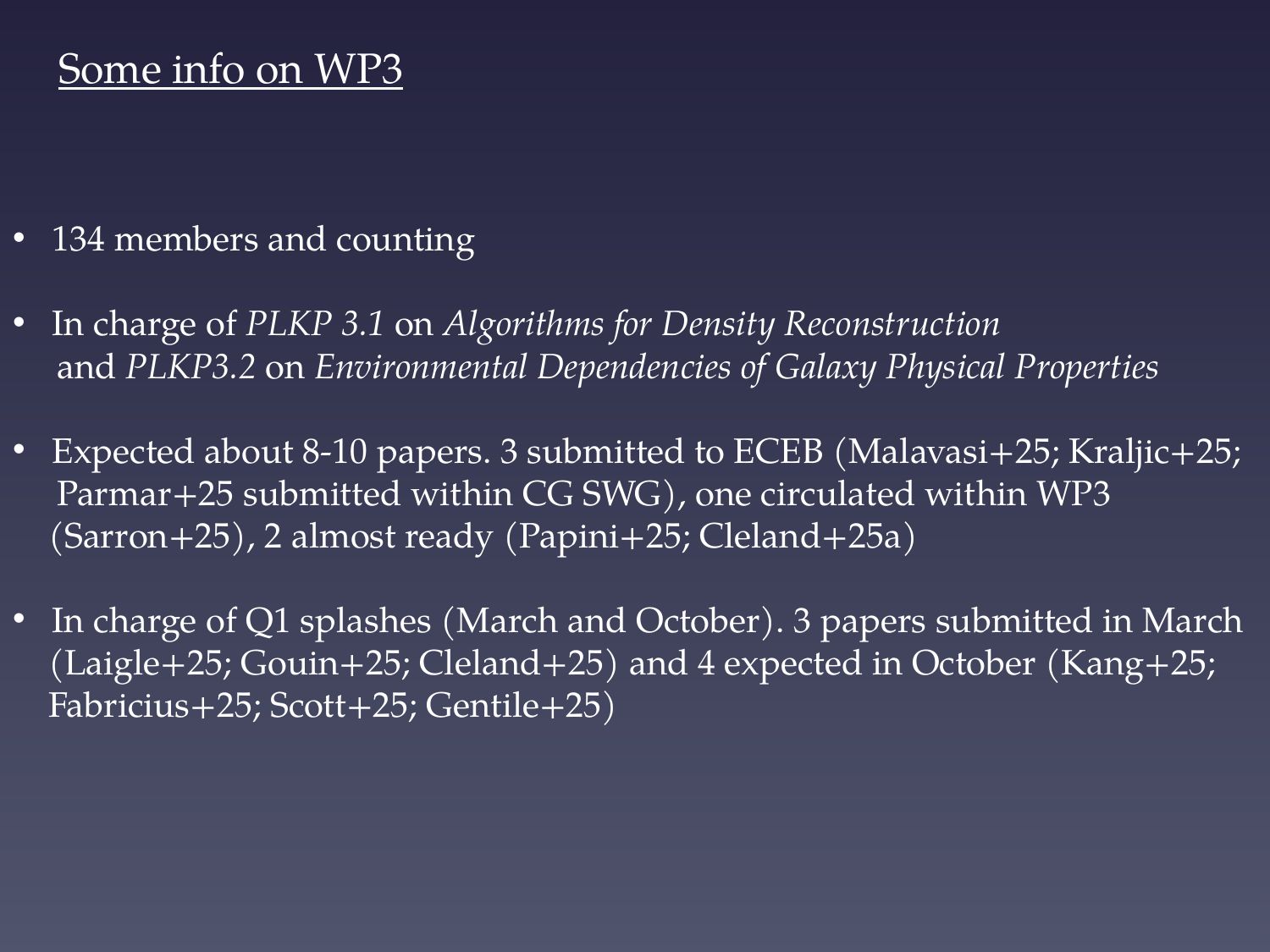

Some info on WP3

134 members and counting

In charge of PLKP 3.1 on Algorithms for Density Reconstruction
     and PLKP3.2 on Environmental Dependencies of Galaxy Physical Properties

Expected about 8-10 papers. 3 submitted to ECEB (Malavasi+25; Kraljic+25;
     Parmar+25 submitted within CG SWG), one circulated within WP3
    (Sarron+25), 2 almost ready (Papini+25; Cleland+25a)

In charge of Q1 splashes (March and October). 3 papers submitted in March
    (Laigle+25; Gouin+25; Cleland+25) and 4 expected in October (Kang+25;
    Fabricius+25; Scott+25; Gentile+25)